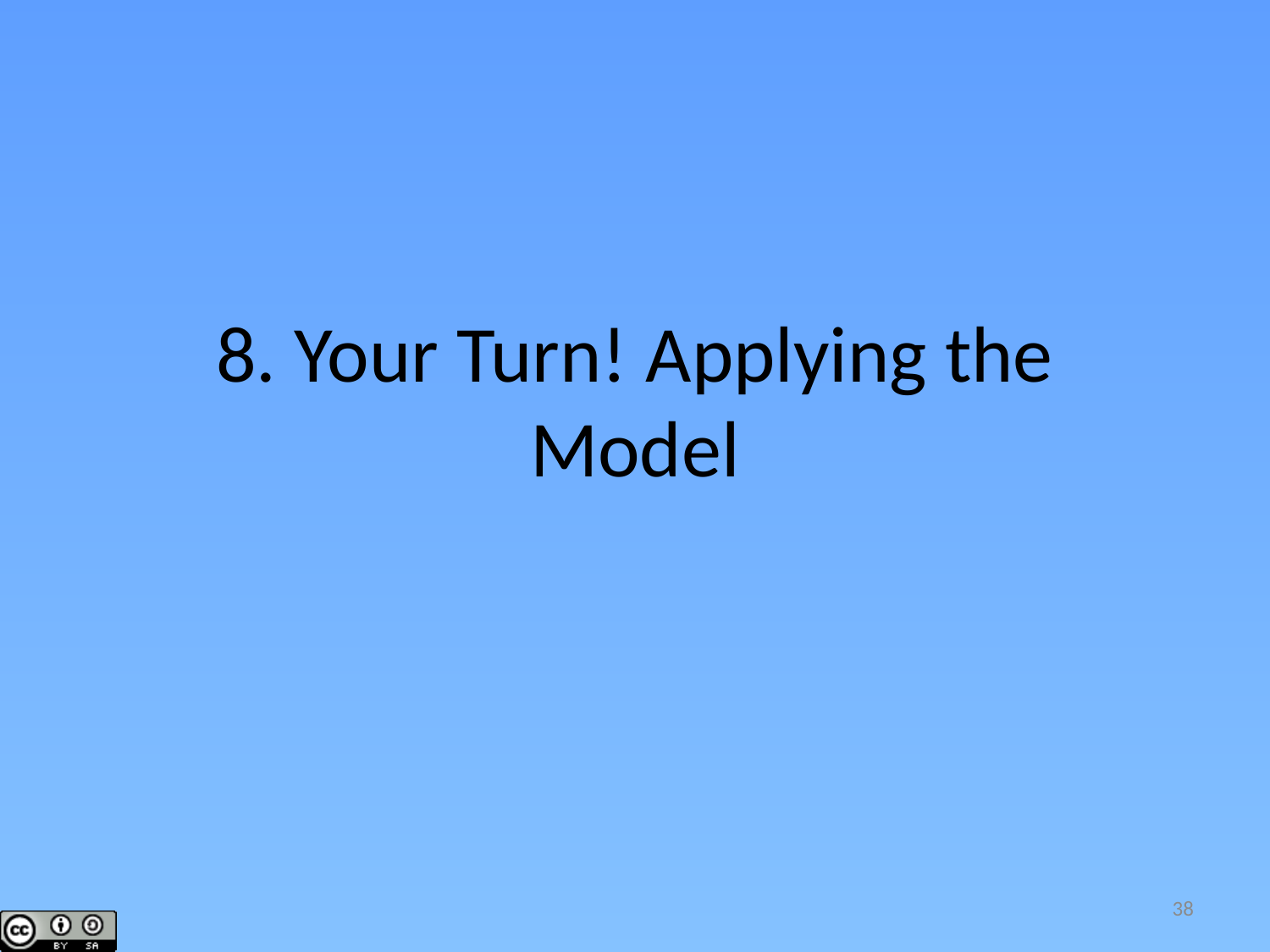

# 8. Your Turn! Applying the Model

38